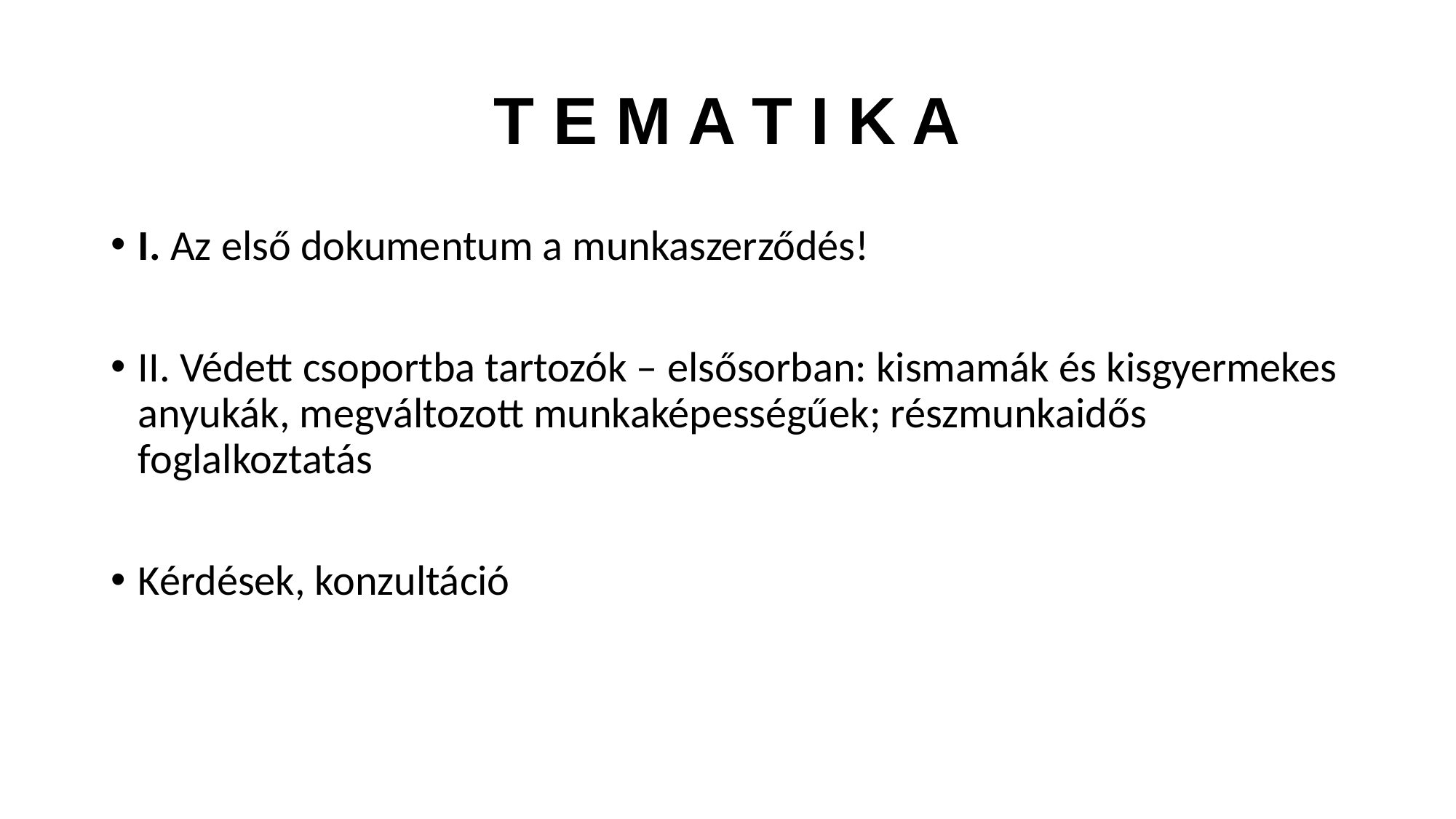

# T E M A T I K A
I. Az első dokumentum a munkaszerződés!

II. Védett csoportba tartozók – elsősorban: kismamák és kisgyermekes anyukák, megváltozott munkaképességűek; részmunkaidős foglalkoztatás

Kérdések, konzultáció